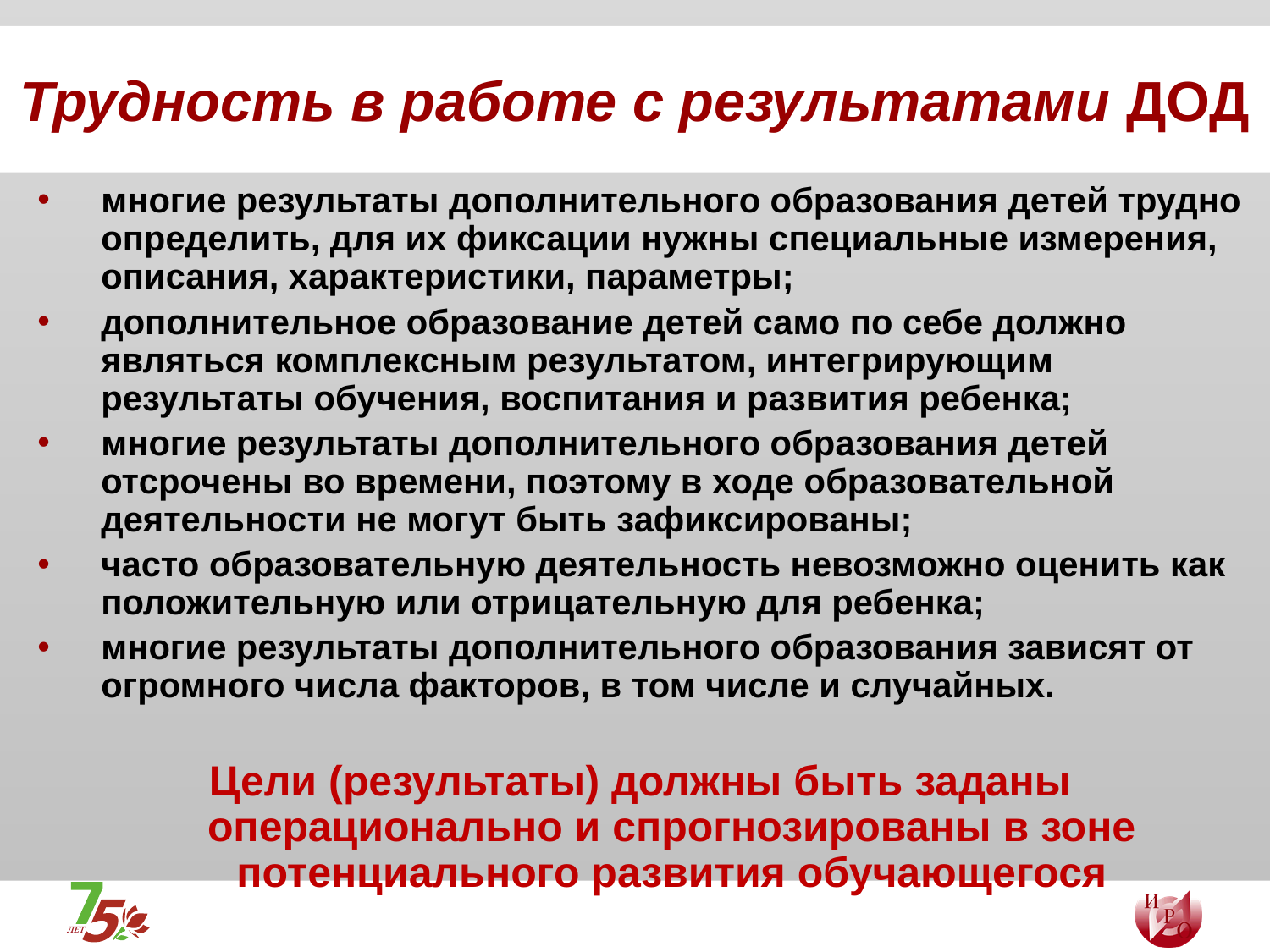

# Трудность в работе с результатами ДОД
многие результаты дополнительного образования детей трудно определить, для их фиксации нужны специальные измерения, описания, характеристики, параметры;
дополнительное образование детей само по себе должно являться комплексным результатом, интегрирующим результаты обучения, воспитания и развития ребенка;
многие результаты дополнительного образования детей отсрочены во времени, поэтому в ходе образовательной деятельности не могут быть зафиксированы;
часто образовательную деятельность невозможно оценить как положительную или отрицательную для ребенка;
многие результаты дополнительного образования зависят от огромного числа факторов, в том числе и случайных.

Цели (результаты) должны быть заданы операционально и спрогнозированы в зоне потенциального развития обучающегося